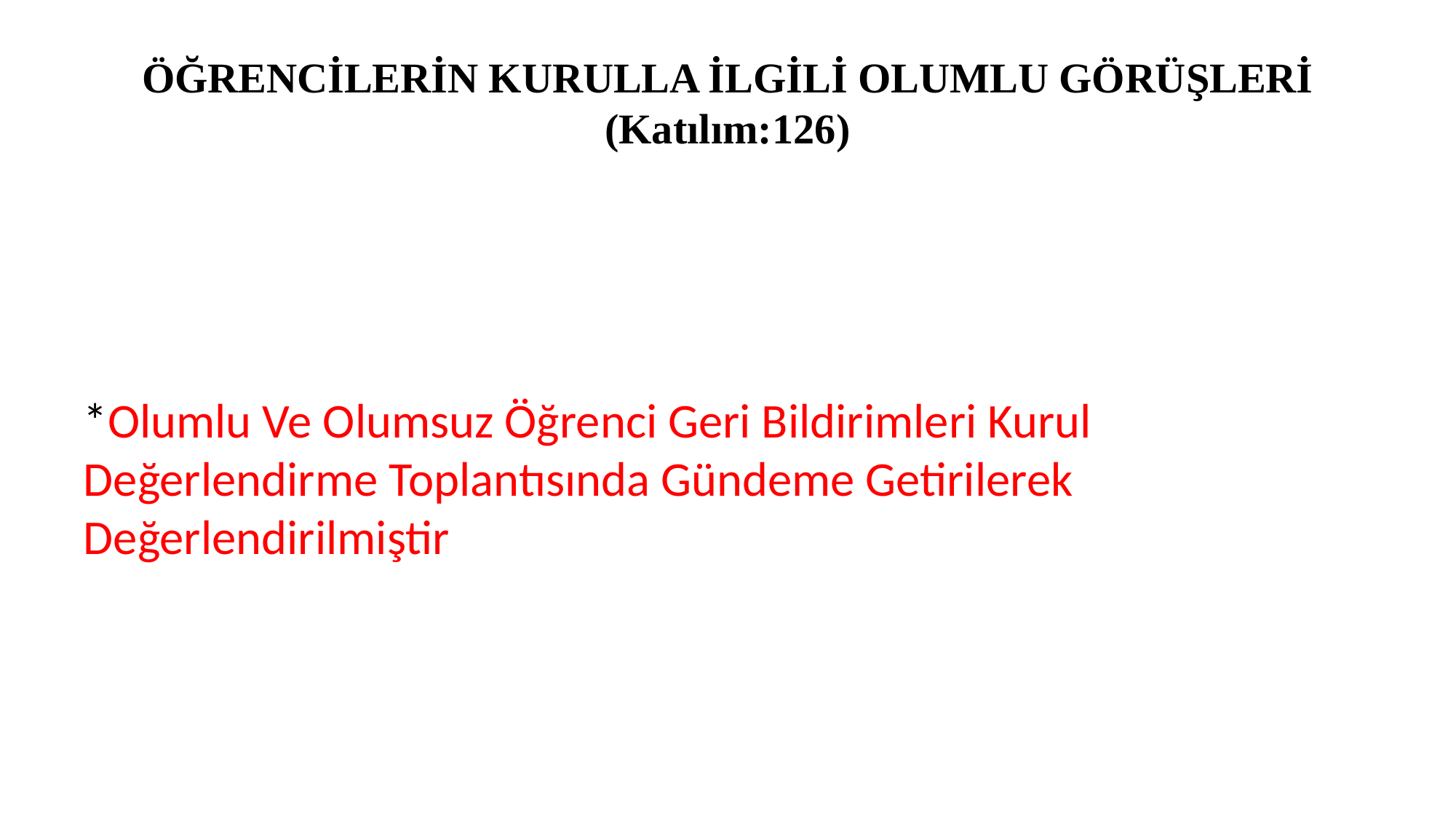

# ÖĞRENCİLERİN KURULLA İLGİLİ OLUMLU GÖRÜŞLERİ (Katılım:126)

*Olumlu Ve Olumsuz Öğrenci Geri Bildirimleri Kurul Değerlendirme Toplantısında Gündeme Getirilerek Değerlendirilmiştir